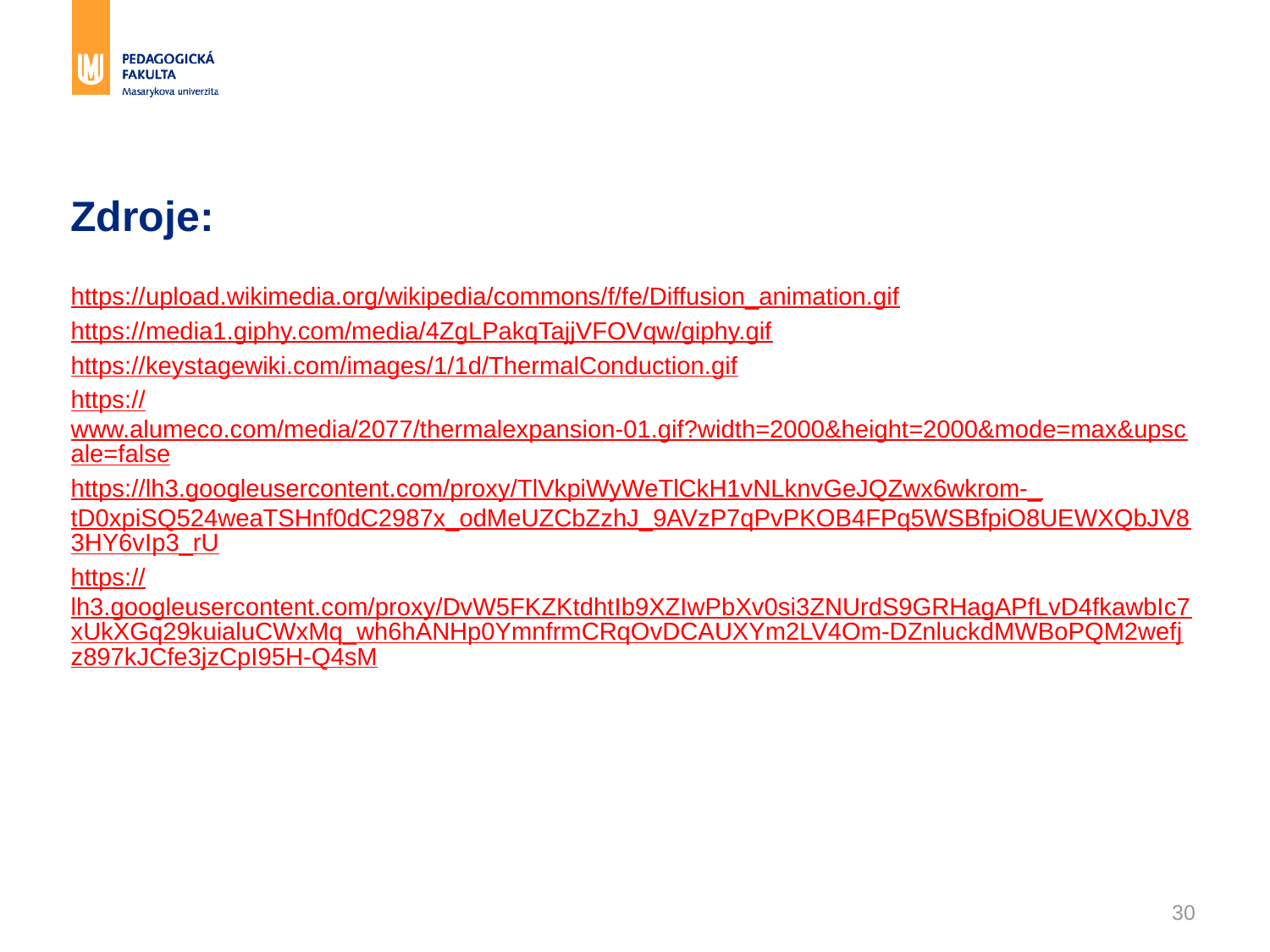

# Zdroje:
https://upload.wikimedia.org/wikipedia/commons/f/fe/Diffusion_animation.gif
https://media1.giphy.com/media/4ZgLPakqTajjVFOVqw/giphy.gif
https://keystagewiki.com/images/1/1d/ThermalConduction.gif
https://www.alumeco.com/media/2077/thermalexpansion-01.gif?width=2000&height=2000&mode=max&upscale=false
https://lh3.googleusercontent.com/proxy/TlVkpiWyWeTlCkH1vNLknvGeJQZwx6wkrom-_tD0xpiSQ524weaTSHnf0dC2987x_odMeUZCbZzhJ_9AVzP7qPvPKOB4FPq5WSBfpiO8UEWXQbJV83HY6vIp3_rU
https://lh3.googleusercontent.com/proxy/DvW5FKZKtdhtIb9XZIwPbXv0si3ZNUrdS9GRHagAPfLvD4fkawbIc7xUkXGq29kuialuCWxMq_wh6hANHp0YmnfrmCRqOvDCAUXYm2LV4Om-DZnluckdMWBoPQM2wefjz897kJCfe3jzCpI95H-Q4sM

30